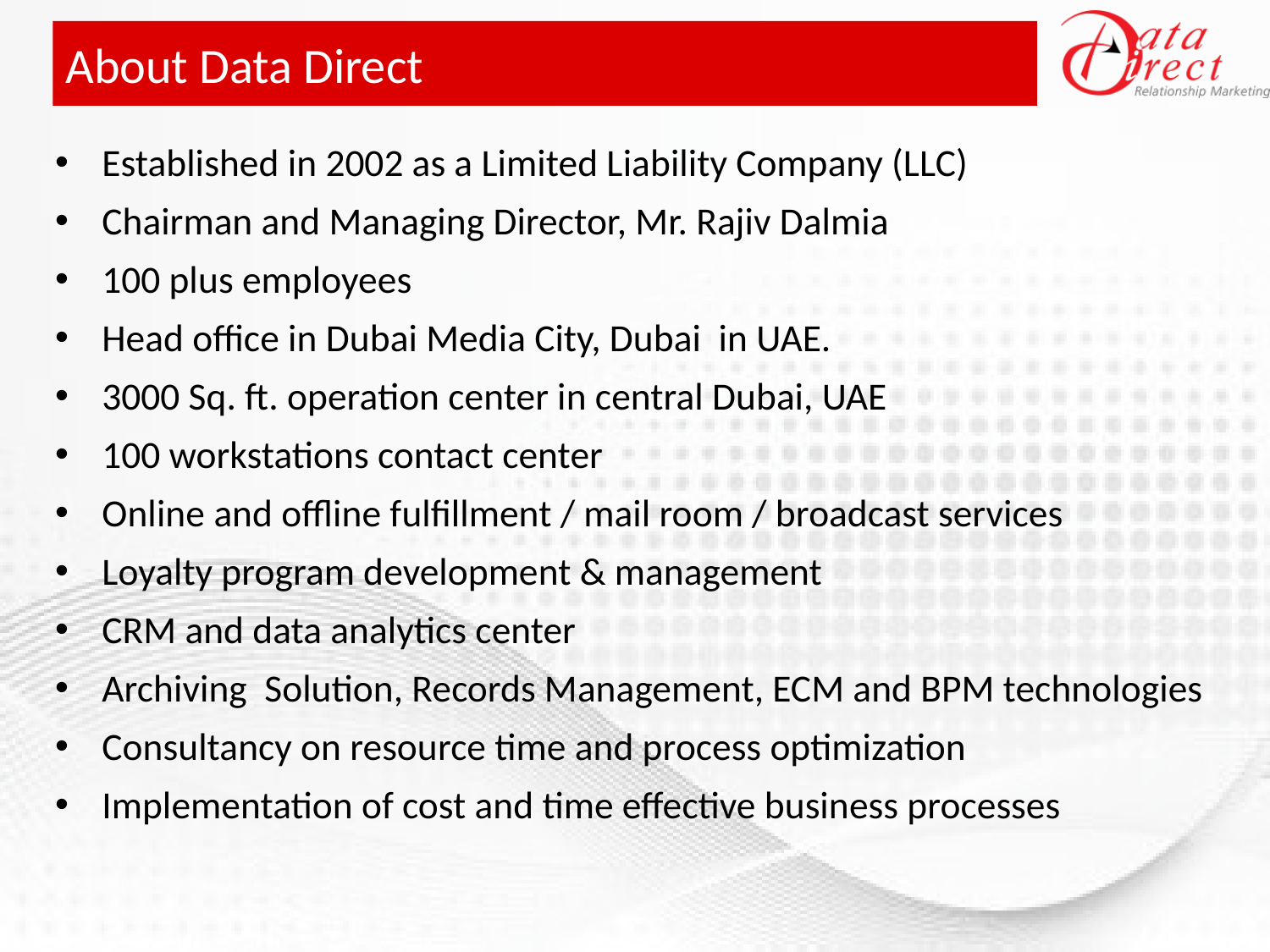

# About Data Direct
Established in 2002 as a Limited Liability Company (LLC)
Chairman and Managing Director, Mr. Rajiv Dalmia
100 plus employees
Head office in Dubai Media City, Dubai  in UAE.
3000 Sq. ft. operation center in central Dubai, UAE
100 workstations contact center
Online and offline fulfillment / mail room / broadcast services
Loyalty program development & management
CRM and data analytics center
Archiving  Solution, Records Management, ECM and BPM technologies
Consultancy on resource time and process optimization
Implementation of cost and time effective business processes